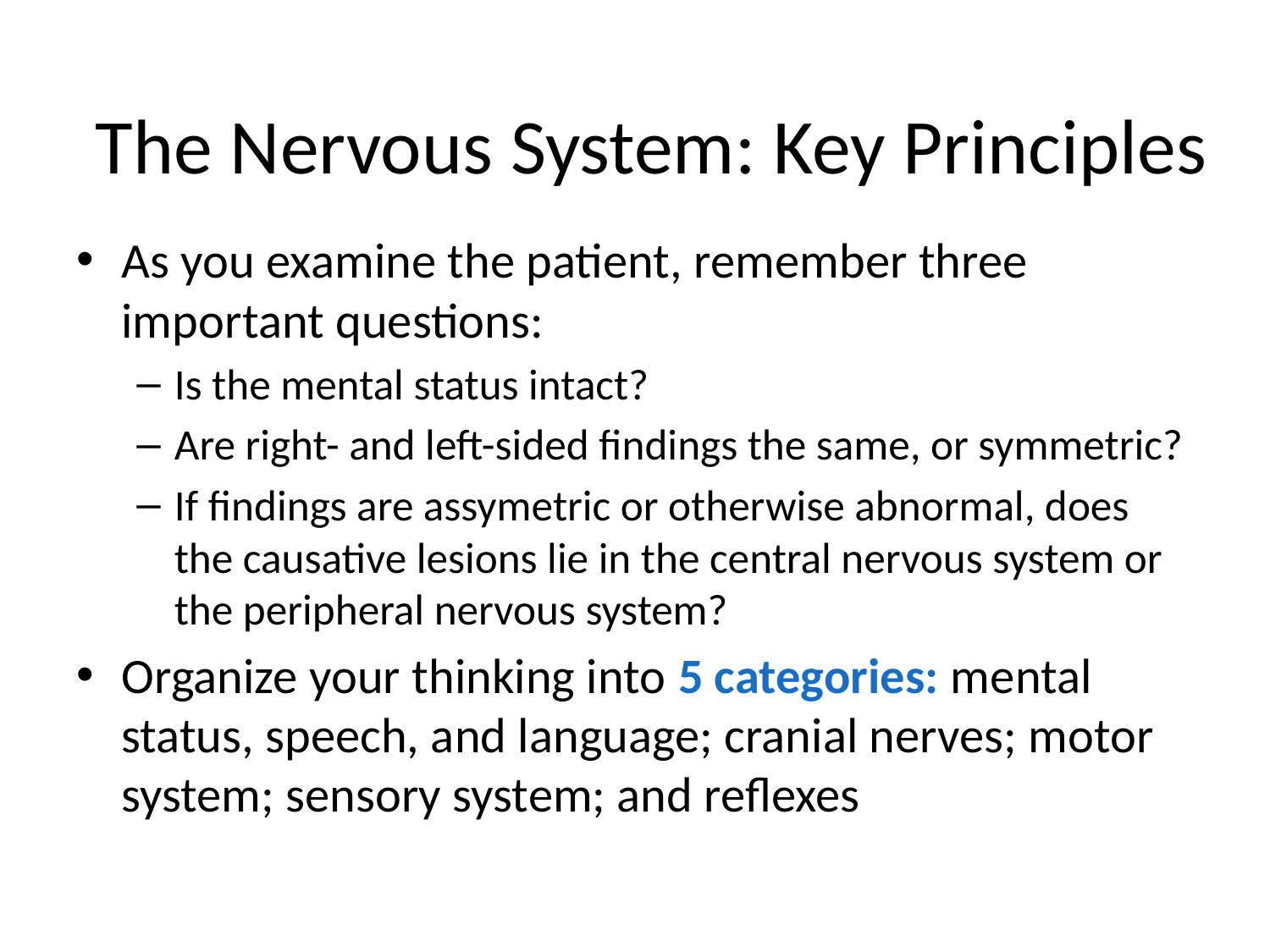

# The Nervous System: Key Principles
As you examine the patient, remember three important questions:
Is the mental status intact?
Are right- and left-sided findings the same, or symmetric?
If findings are assymetric or otherwise abnormal, does the causative lesions lie in the central nervous system or the peripheral nervous system?
Organize your thinking into 5 categories: mental status, speech, and language; cranial nerves; motor system; sensory system; and reflexes